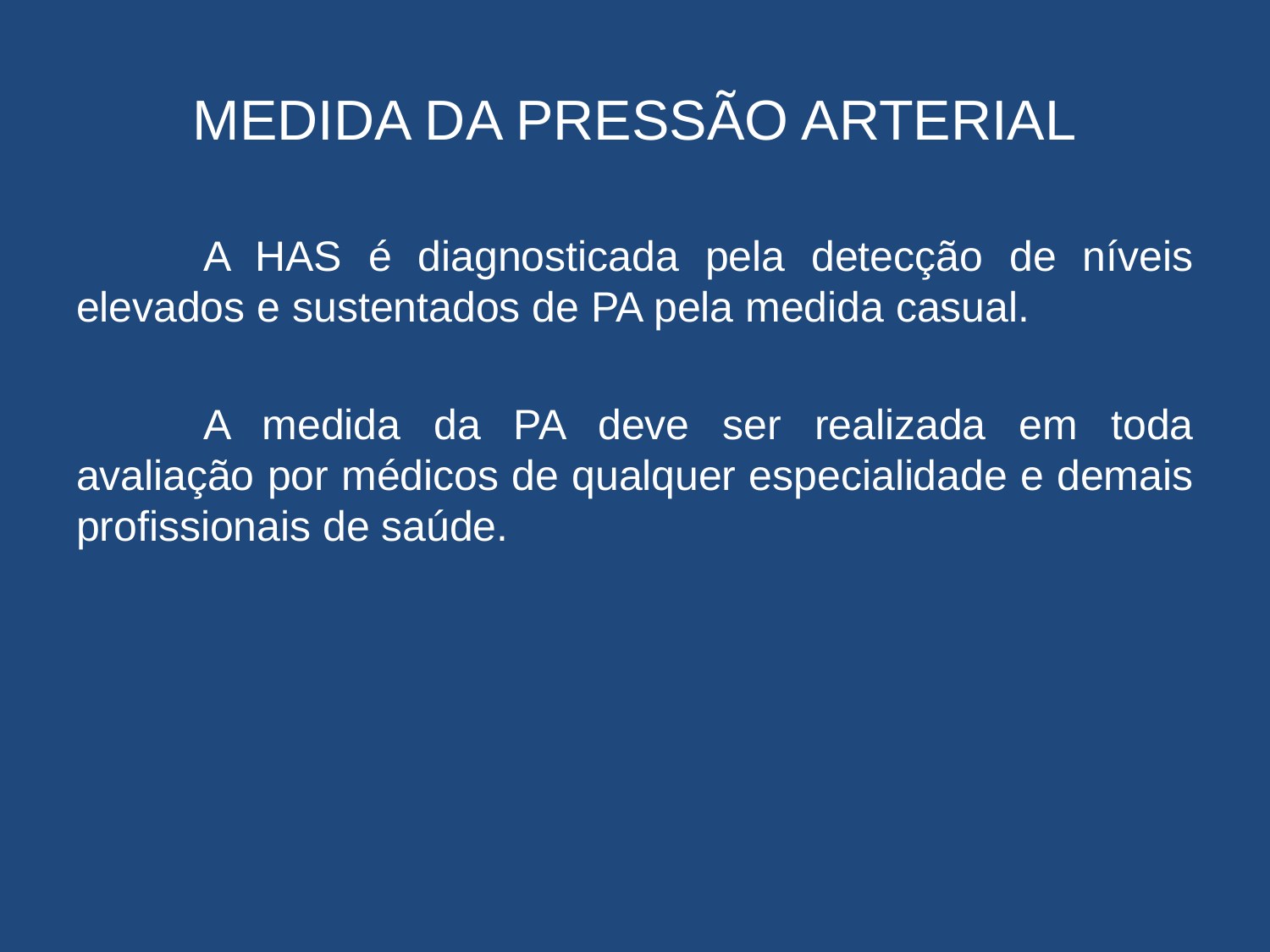

# MEDIDA DA PRESSÃO ARTERIAL
	A HAS é diagnosticada pela detecção de níveis elevados e sustentados de PA pela medida casual.

	A medida da PA deve ser realizada em toda avaliação por médicos de qualquer especialidade e demais profissionais de saúde.